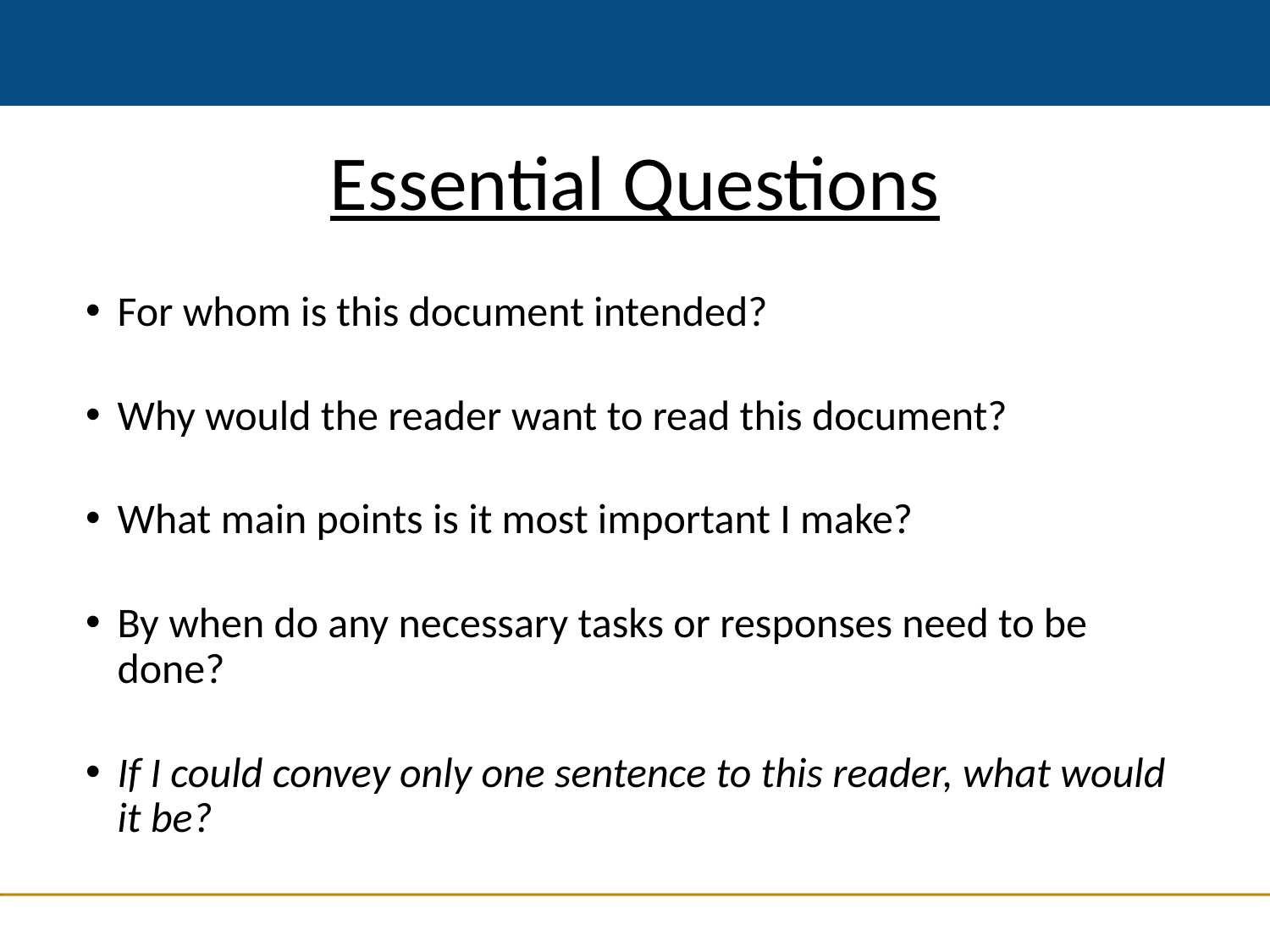

# Essential Questions
For whom is this document intended?

Why would the reader want to read this document?

What main points is it most important I make?

By when do any necessary tasks or responses need to be done?

If I could convey only one sentence to this reader, what would it be?